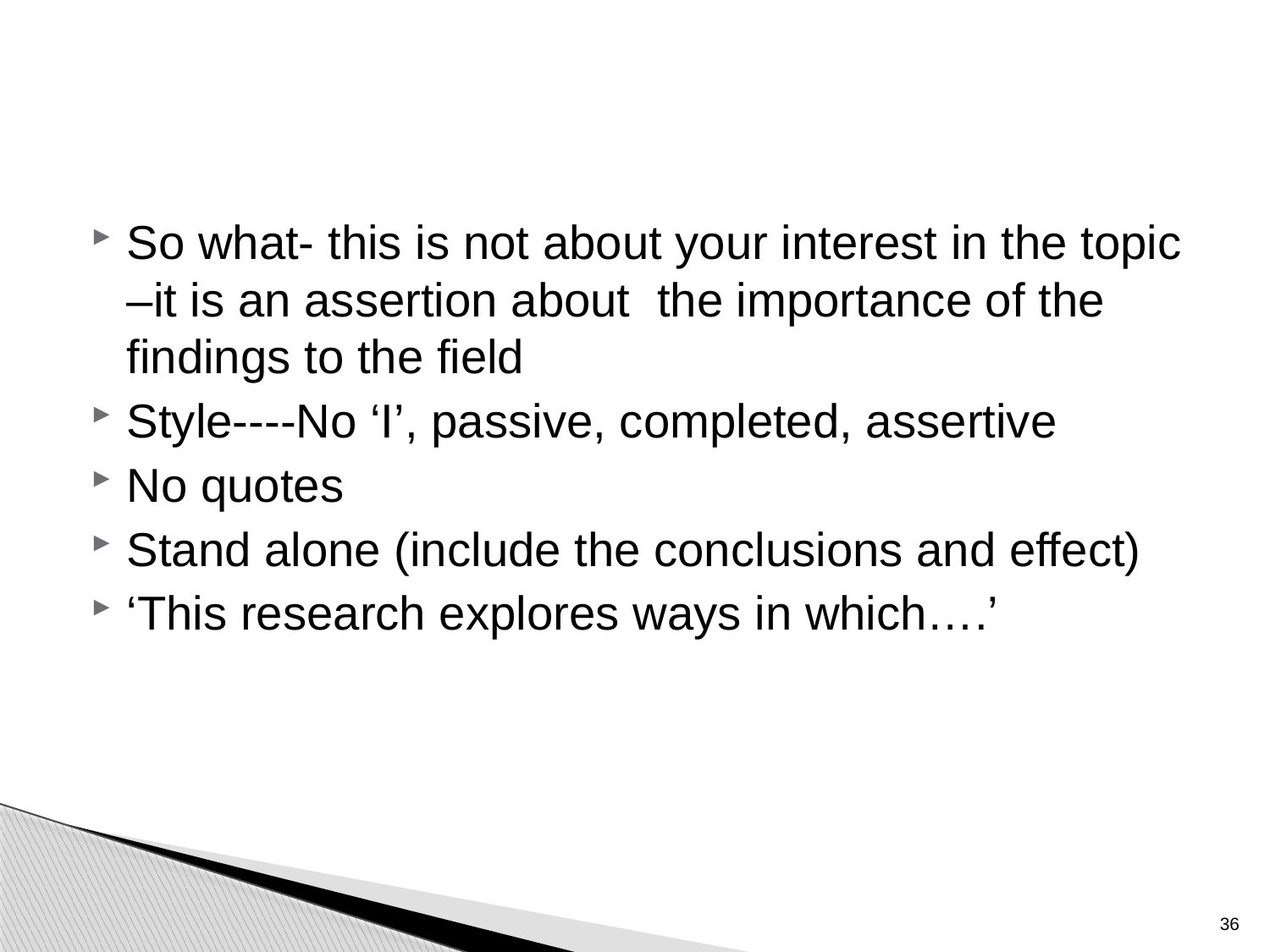

#
So what- this is not about your interest in the topic –it is an assertion about  the importance of the findings to the field
Style----No ‘I’, passive, completed, assertive
No quotes
Stand alone (include the conclusions and effect)
‘This research explores ways in which….’

36